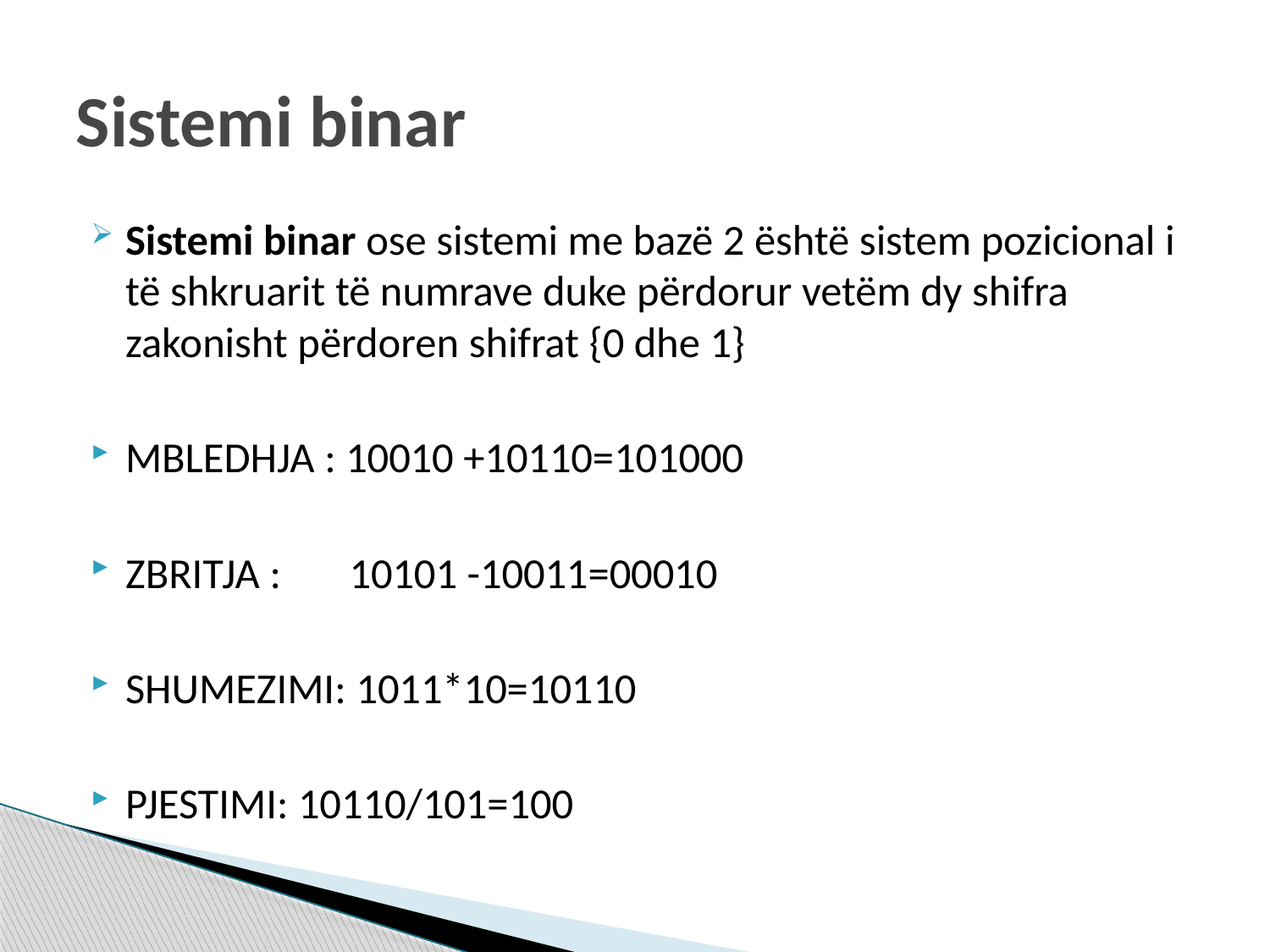

# Sistemi binar
Sistemi binar ose sistemi me bazë 2 është sistem pozicional i të shkruarit të numrave duke përdorur vetëm dy shifra zakonisht përdoren shifrat {0 dhe 1}

MBLEDHJA : 10010 +10110=101000

ZBRITJA :       10101 -10011=00010

SHUMEZIMI: 1011*10=10110

PJESTIMI: 10110/101=100